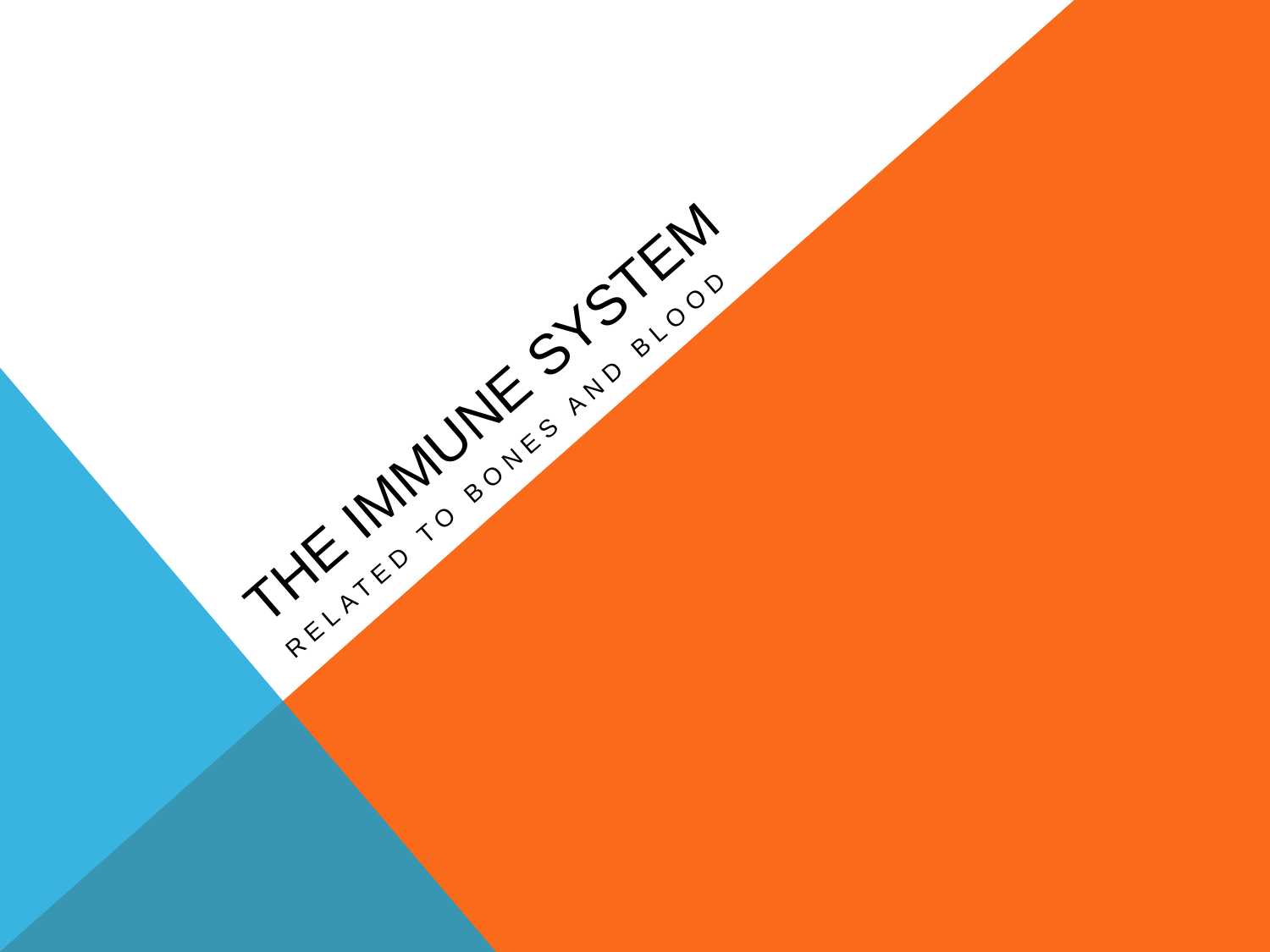

# The immune system
Related to bones and blood